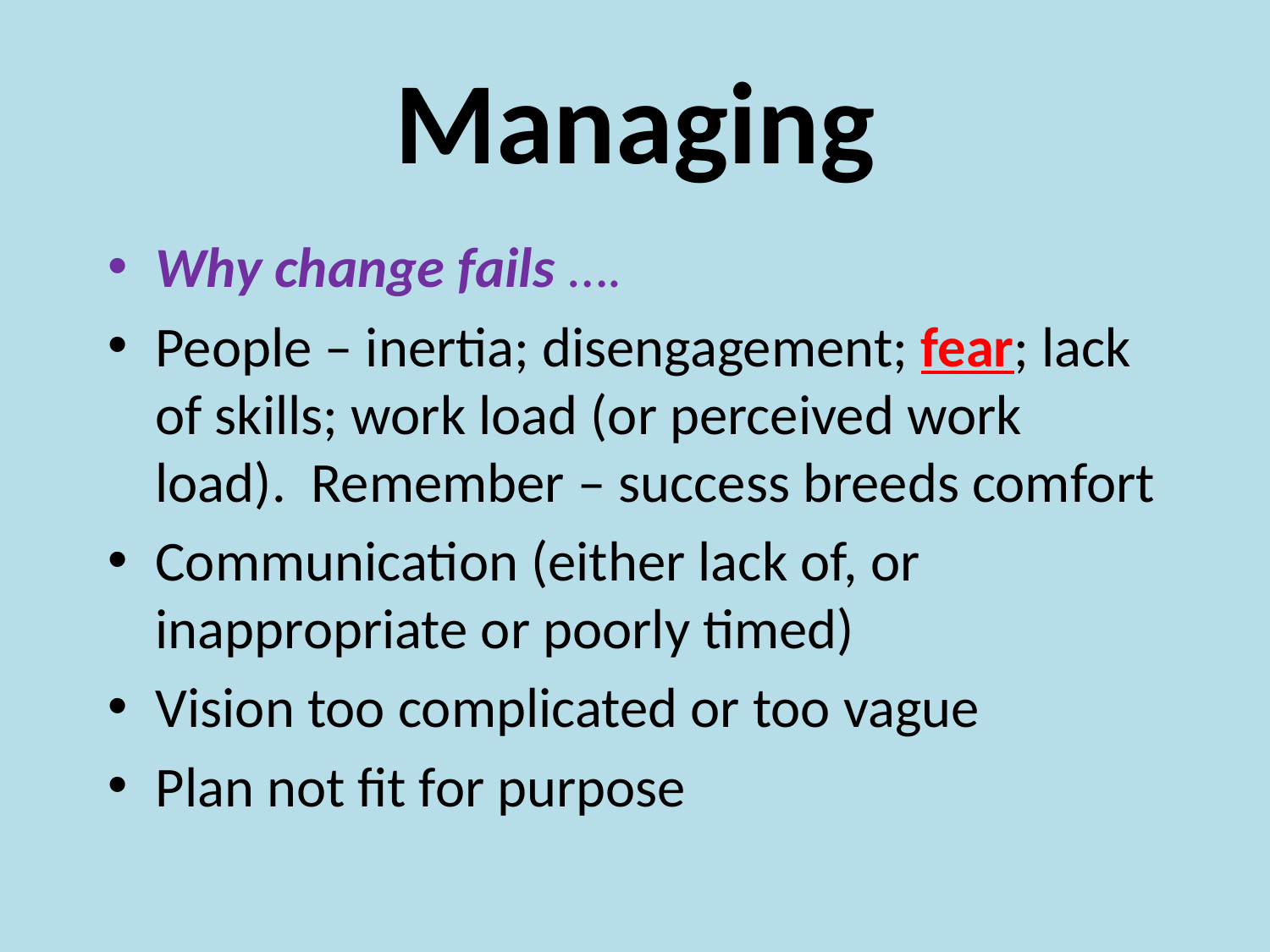

# Managing
Why change fails ….
People – inertia; disengagement; fear; lack of skills; work load (or perceived work load).  Remember – success breeds comfort
Communication (either lack of, or inappropriate or poorly timed)
Vision too complicated or too vague
Plan not fit for purpose